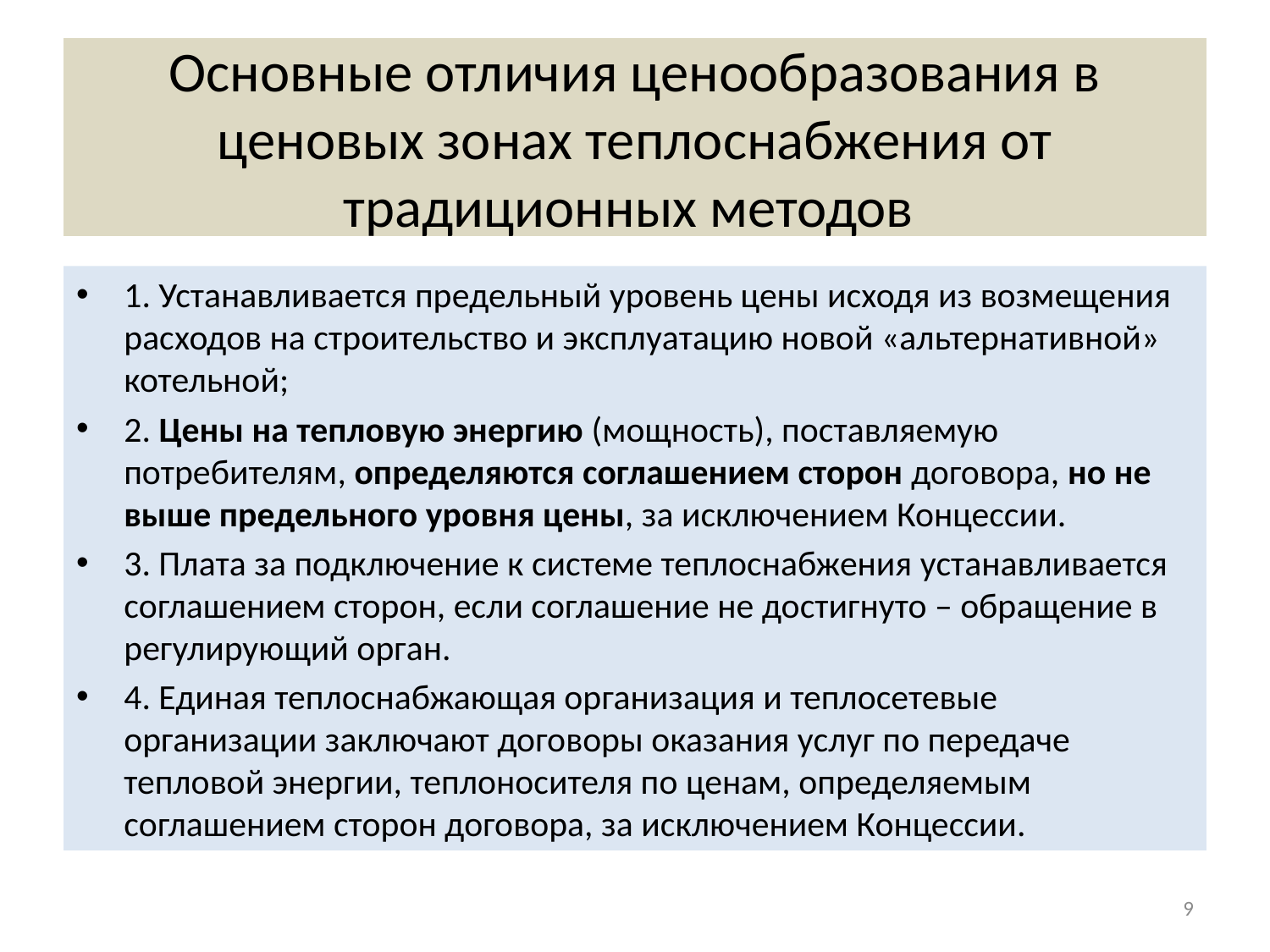

# Основные отличия ценообразования в ценовых зонах теплоснабжения от традиционных методов
1. Устанавливается предельный уровень цены исходя из возмещения расходов на строительство и эксплуатацию новой «альтернативной» котельной;
2. Цены на тепловую энергию (мощность), поставляемую потребителям, определяются соглашением сторон договора, но не выше предельного уровня цены, за исключением Концессии.
3. Плата за подключение к системе теплоснабжения устанавливается соглашением сторон, если соглашение не достигнуто – обращение в регулирующий орган.
4. Единая теплоснабжающая организация и теплосетевые организации заключают договоры оказания услуг по передаче тепловой энергии, теплоносителя по ценам, определяемым соглашением сторон договора, за исключением Концессии.
9